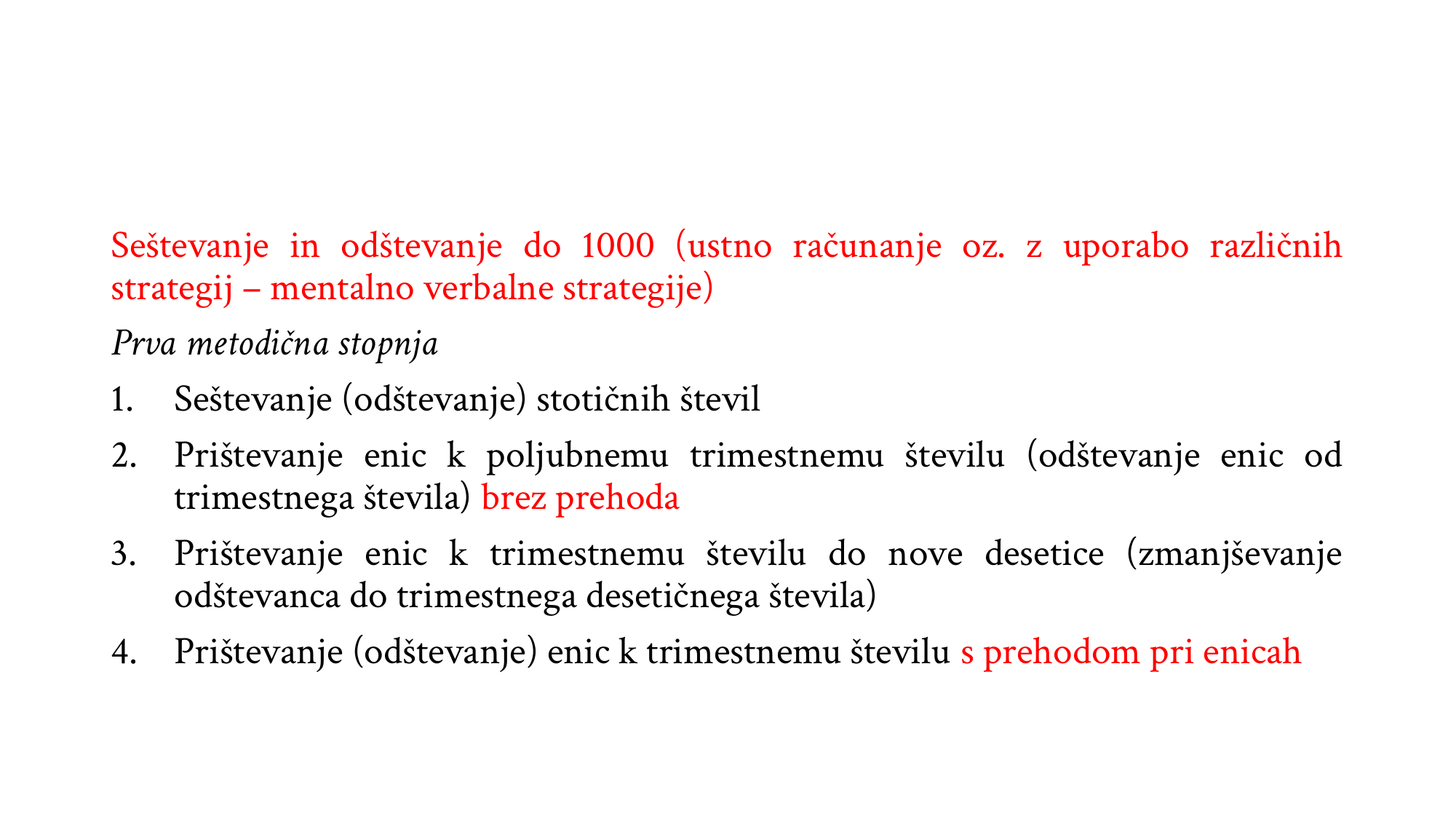

#
Seštevanje in odštevanje do 1000 (ustno računanje oz. z uporabo različnih strategij – mentalno verbalne strategije)
Prva metodična stopnja
Seštevanje (odštevanje) stotičnih števil
Prištevanje enic k poljubnemu trimestnemu številu (odštevanje enic od trimestnega števila) brez prehoda
Prištevanje enic k trimestnemu številu do nove desetice (zmanjševanje odštevanca do trimestnega desetičnega števila)
Prištevanje (odštevanje) enic k trimestnemu številu s prehodom pri enicah